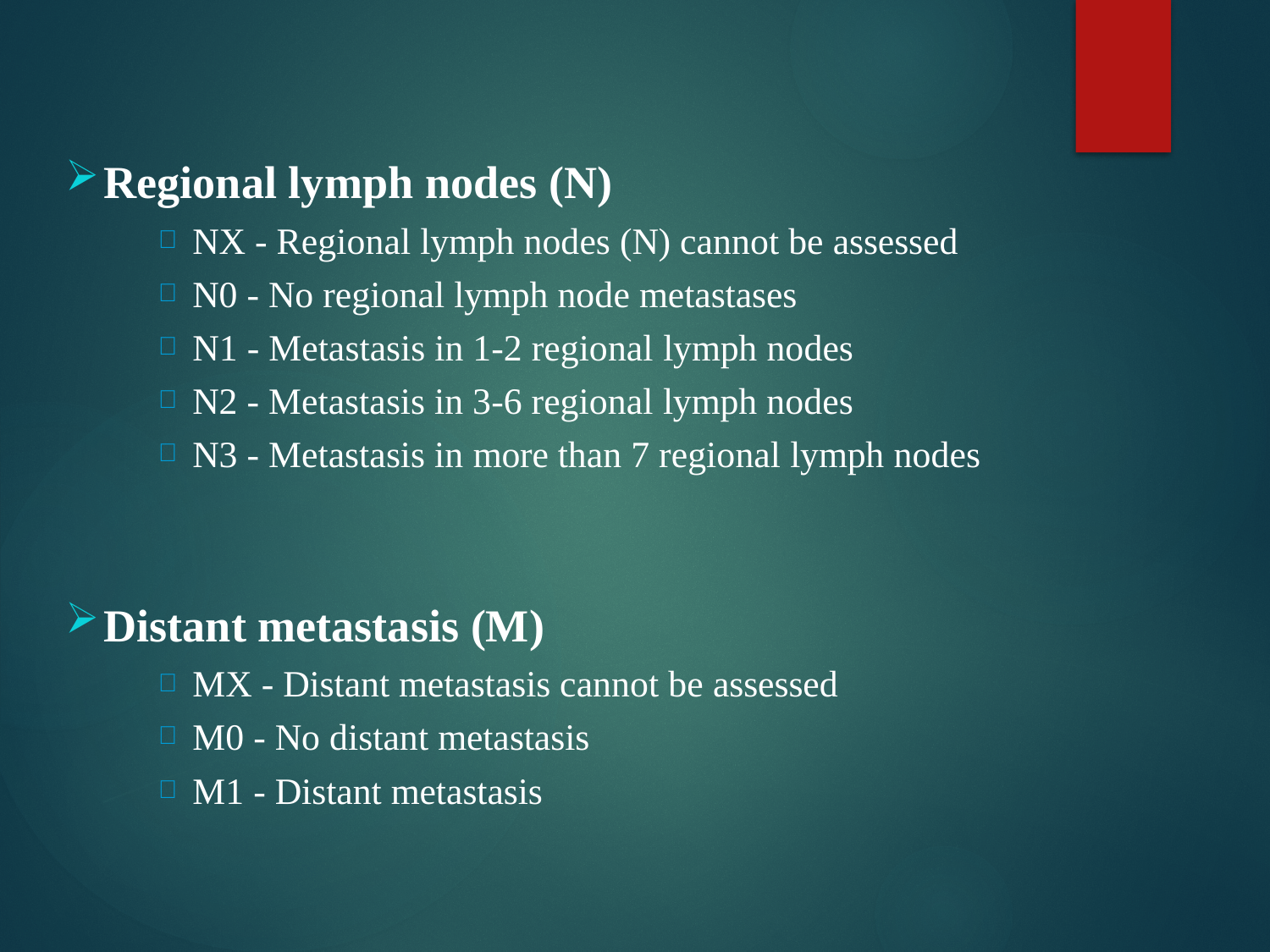

Regional lymph nodes (N)
NX - Regional lymph nodes (N) cannot be assessed
N0 - No regional lymph node metastases
N1 - Metastasis in 1-2 regional lymph nodes
N2 - Metastasis in 3-6 regional lymph nodes
N3 - Metastasis in more than 7 regional lymph nodes

Distant metastasis (M)
MX - Distant metastasis cannot be assessed
M0 - No distant metastasis
M1 - Distant metastasis